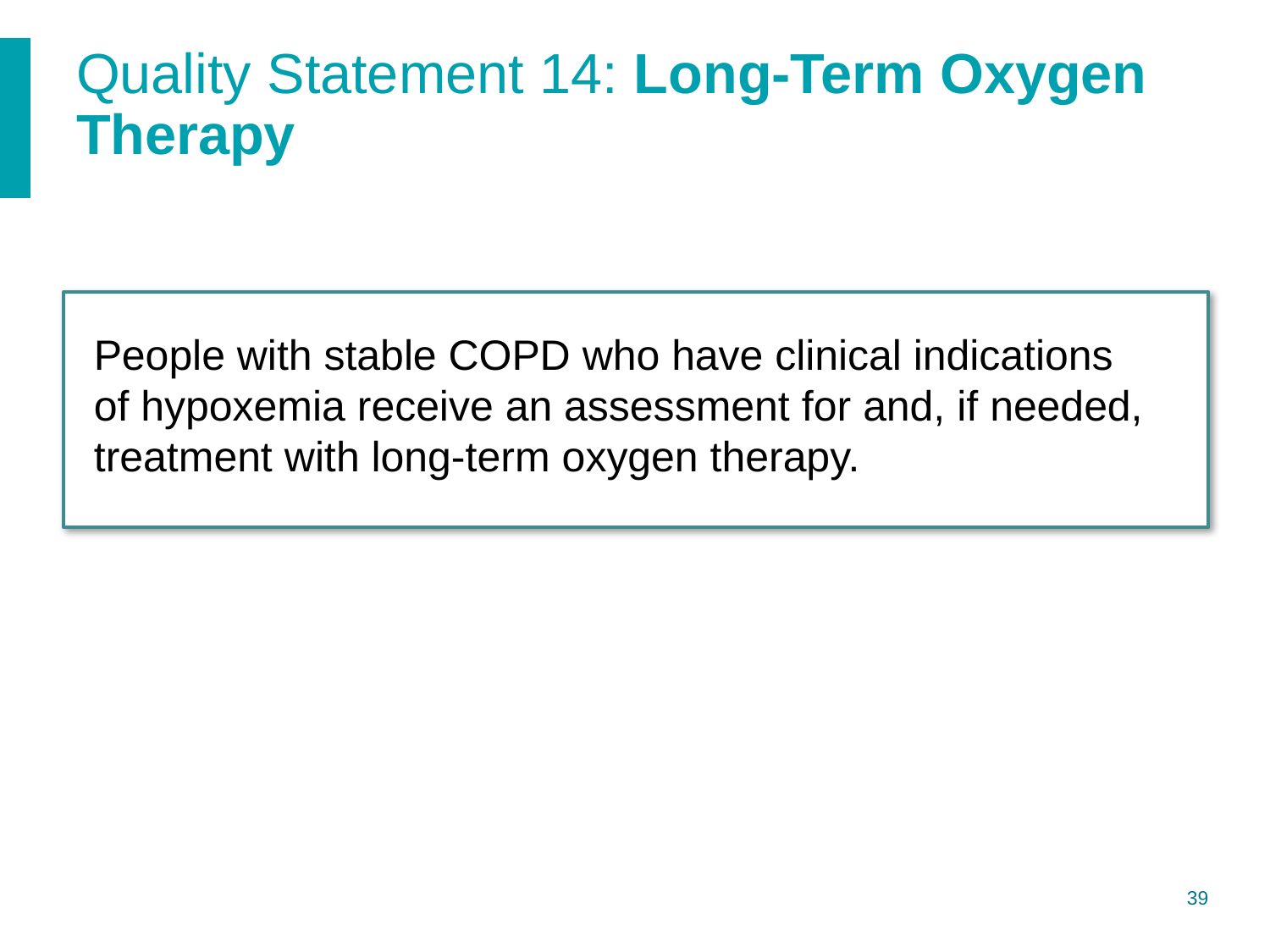

# Quality Statement 14: Long-Term Oxygen Therapy

People with stable COPD who have clinical indications of hypoxemia receive an assessment for and, if needed, treatment with long-term oxygen therapy.